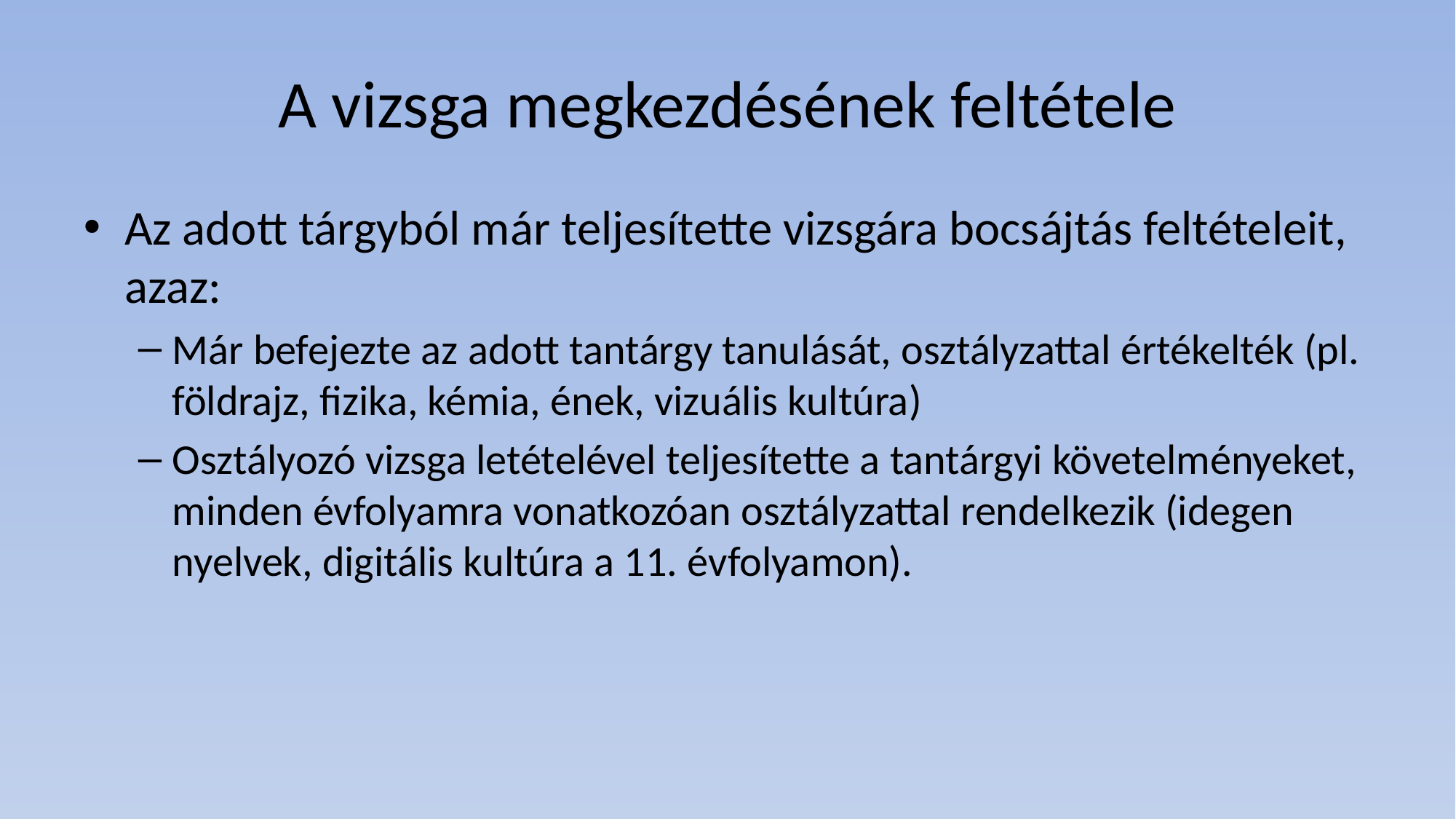

# A vizsga megkezdésének feltétele
Az adott tárgyból már teljesítette vizsgára bocsájtás feltételeit, azaz:
Már befejezte az adott tantárgy tanulását, osztályzattal értékelték (pl. földrajz, fizika, kémia, ének, vizuális kultúra)
Osztályozó vizsga letételével teljesítette a tantárgyi követelményeket, minden évfolyamra vonatkozóan osztályzattal rendelkezik (idegen nyelvek, digitális kultúra a 11. évfolyamon).